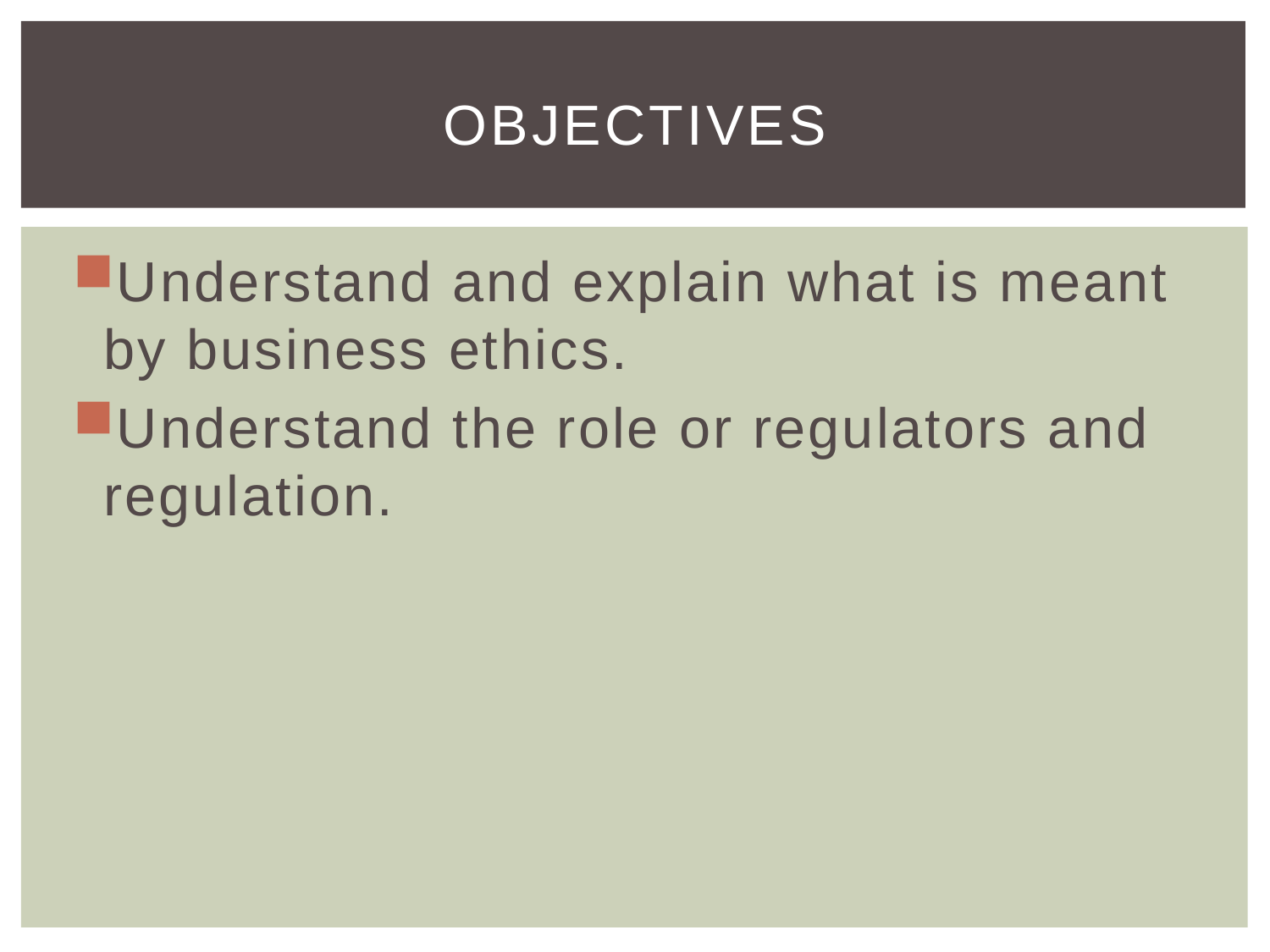

# objectives
Understand and explain what is meant by business ethics.
Understand the role or regulators and regulation.